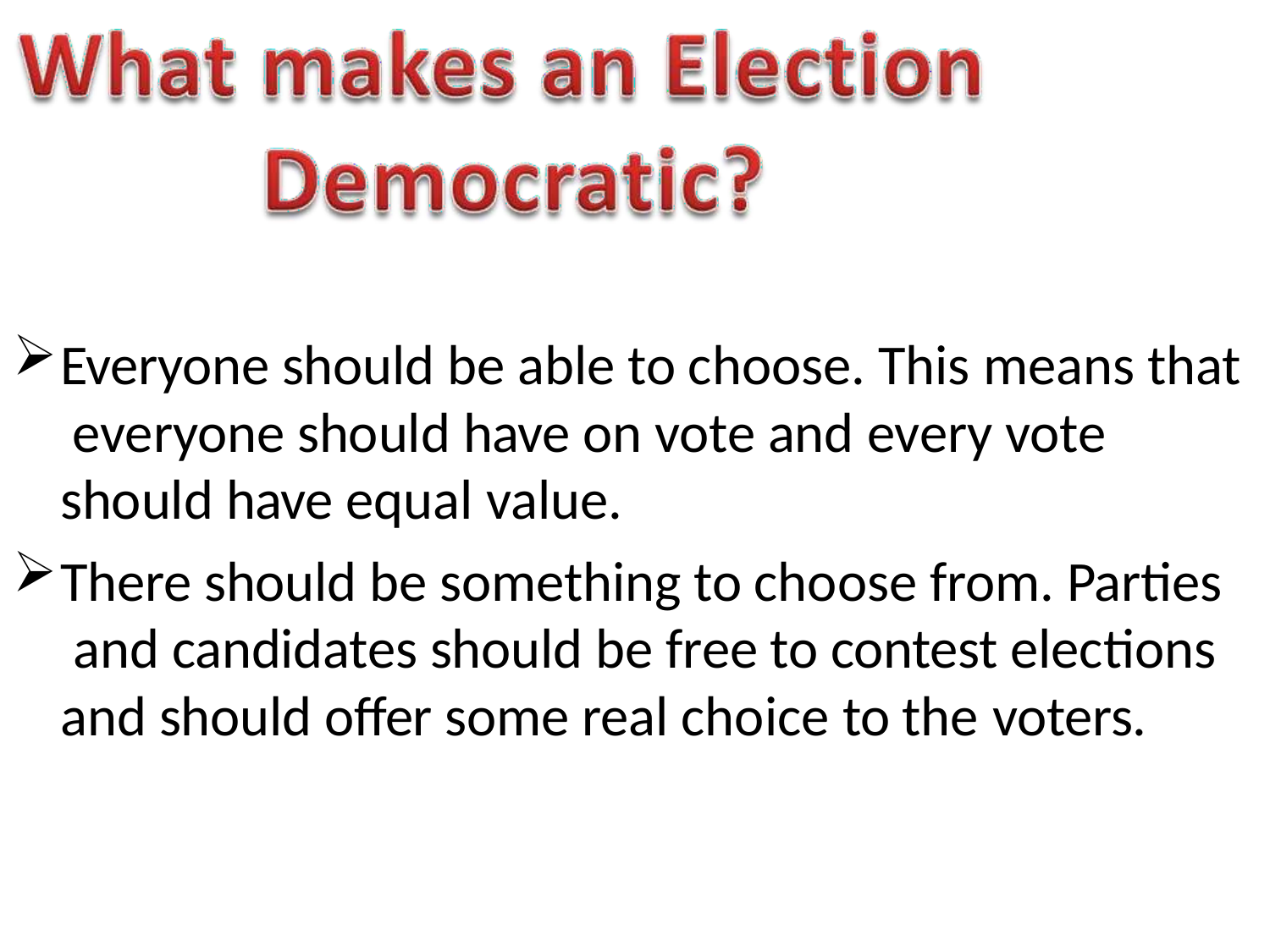

Everyone should be able to choose. This means that  everyone should have on vote and every vote  should have equal value.
There should be something to choose from. Parties  and candidates should be free to contest elections  and should offer some real choice to the voters.